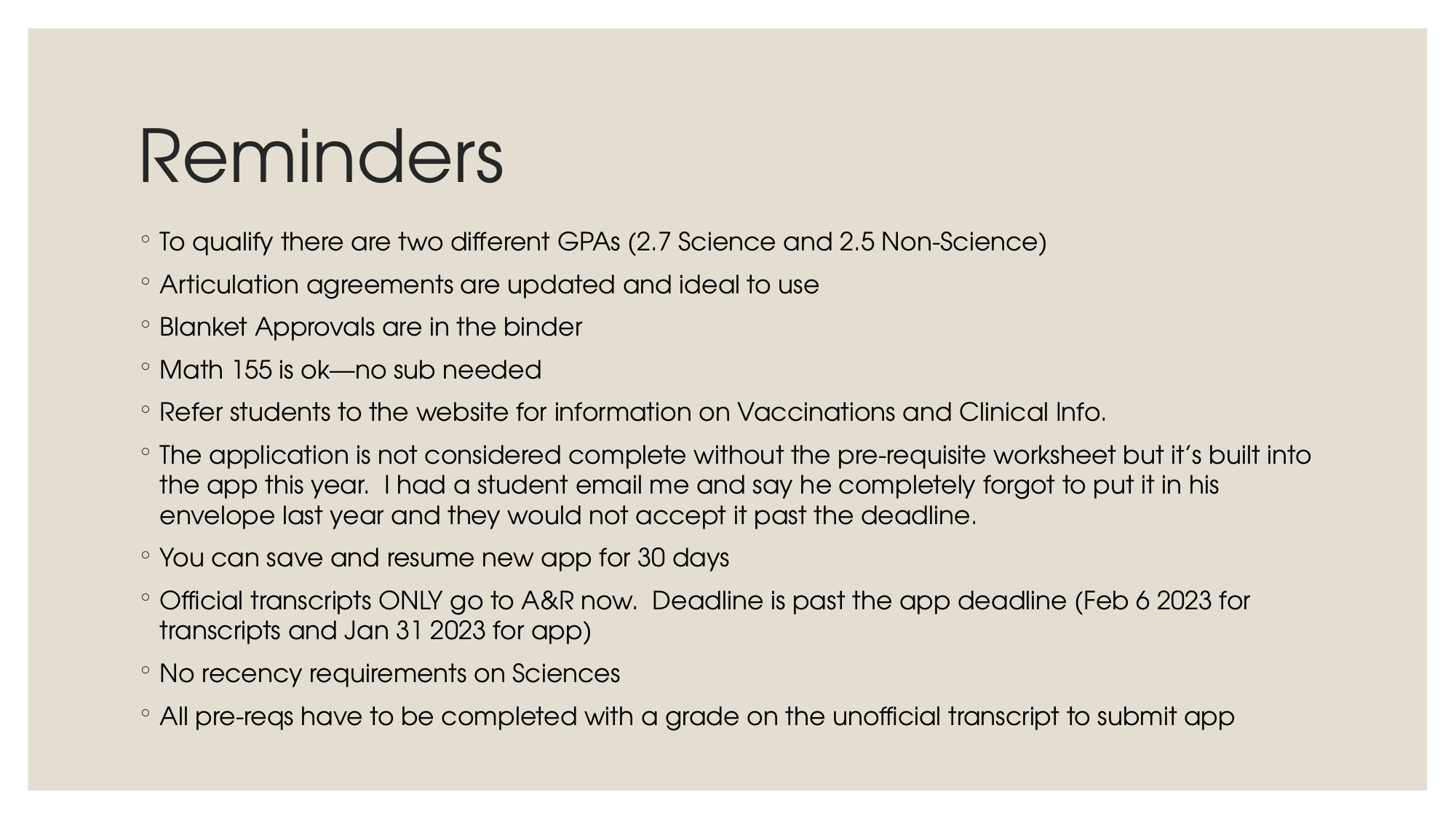

# Reminders
To qualify there are two different GPAs (2.7 Science and 2.5 Non-Science)
Articulation agreements are updated and ideal to use
Blanket Approvals are in the binder
Math 155 is ok—no sub needed
Refer students to the website for information on Vaccinations and Clinical Info.
The application is not considered complete without the pre-requisite worksheet but it’s built into the app this year.  I had a student email me and say he completely forgot to put it in his envelope last year and they would not accept it past the deadline.
You can save and resume new app for 30 days
Official transcripts ONLY go to A&R now.  Deadline is past the app deadline (Feb 6 2023 for transcripts and Jan 31 2023 for app)
No recency requirements on Sciences
All pre-reqs have to be completed with a grade on the unofficial transcript to submit app